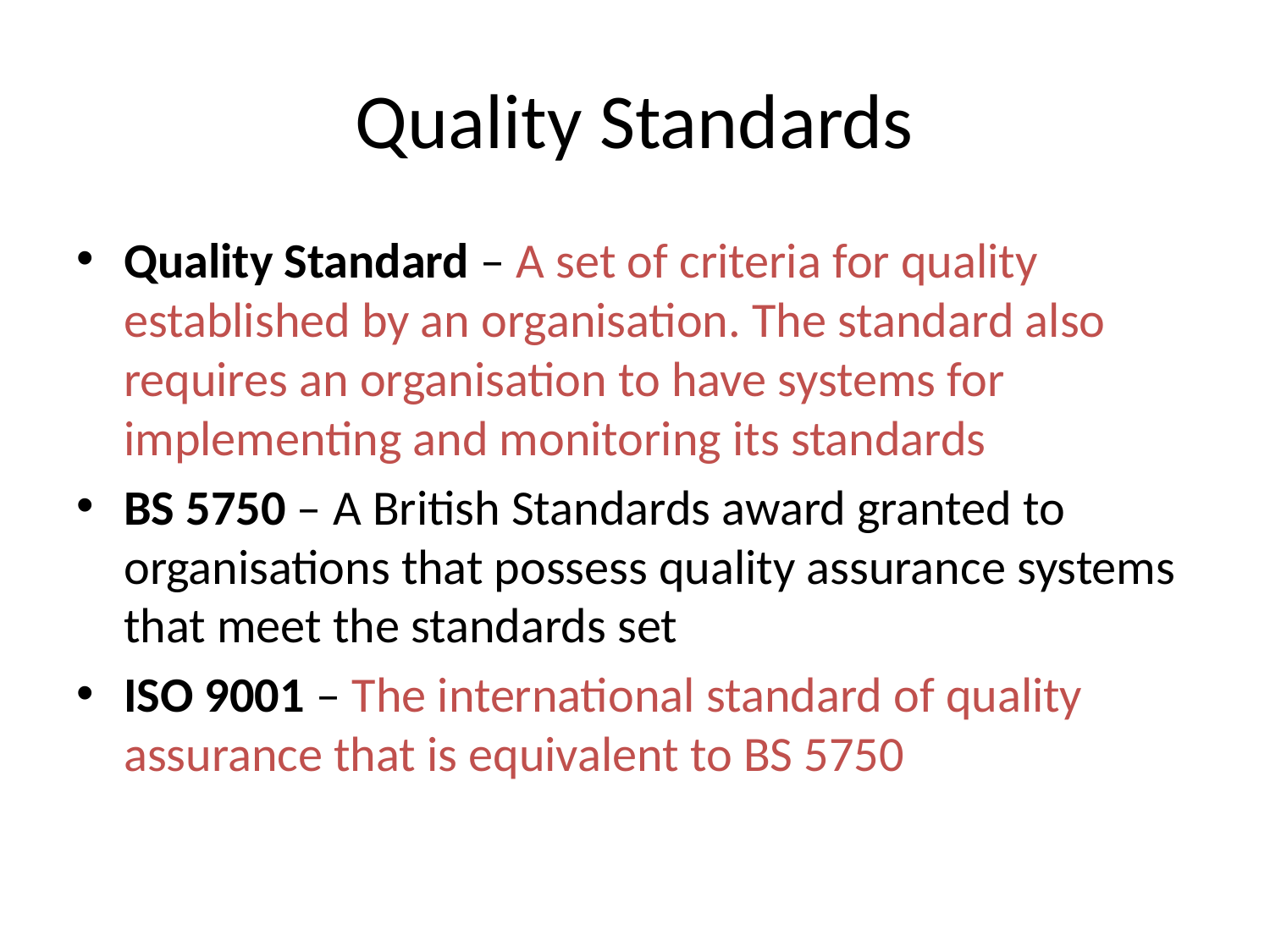

# Quality Standards
Quality Standard – A set of criteria for quality established by an organisation. The standard also requires an organisation to have systems for implementing and monitoring its standards
BS 5750 – A British Standards award granted to organisations that possess quality assurance systems that meet the standards set
ISO 9001 – The international standard of quality assurance that is equivalent to BS 5750